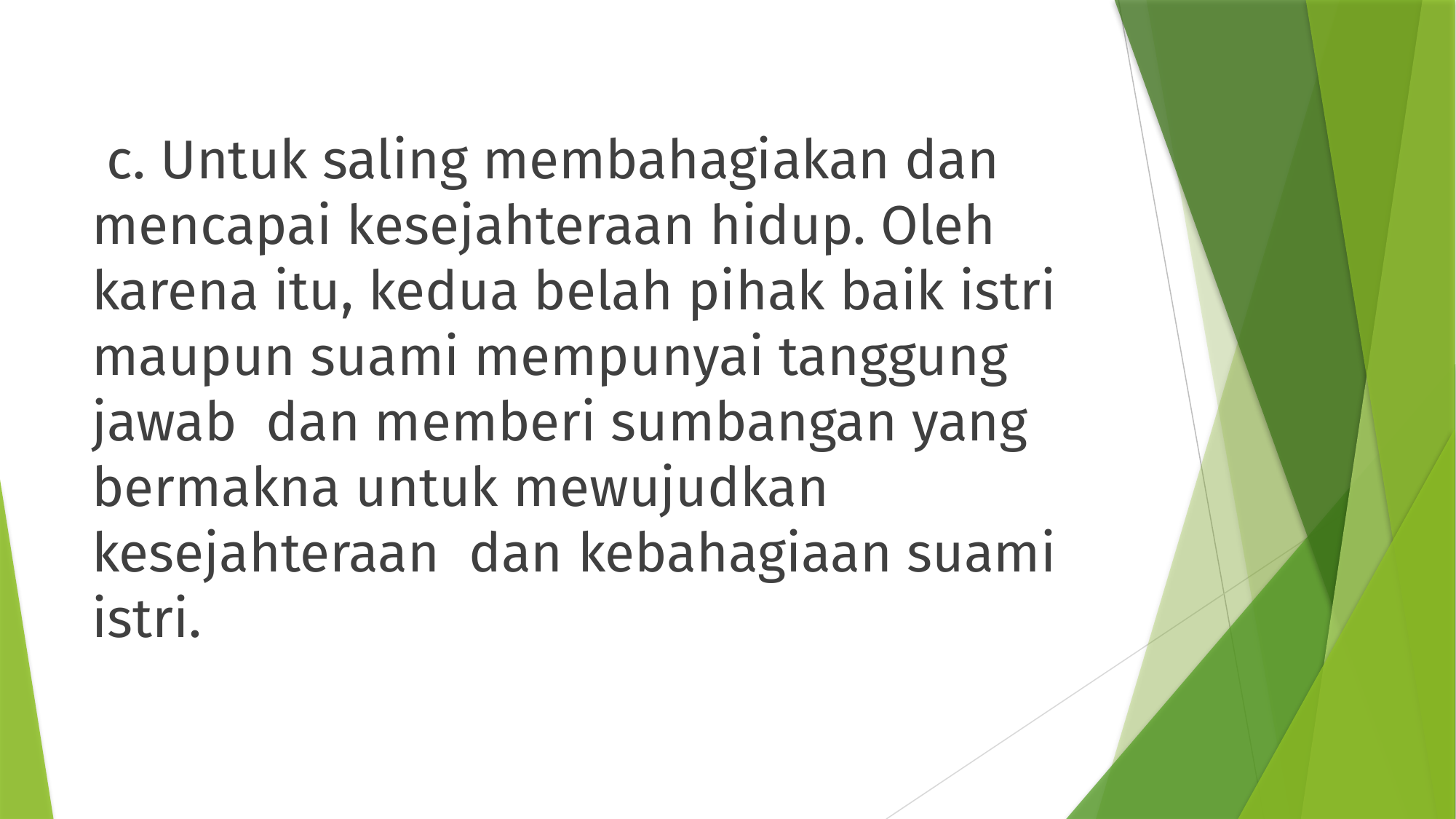

c. Untuk saling membahagiakan dan mencapai kesejahteraan hidup. Oleh karena itu, kedua belah pihak baik istri maupun suami mempunyai tanggung jawab  dan memberi sumbangan yang bermakna untuk mewujudkan kesejahteraan  dan kebahagiaan suami istri.